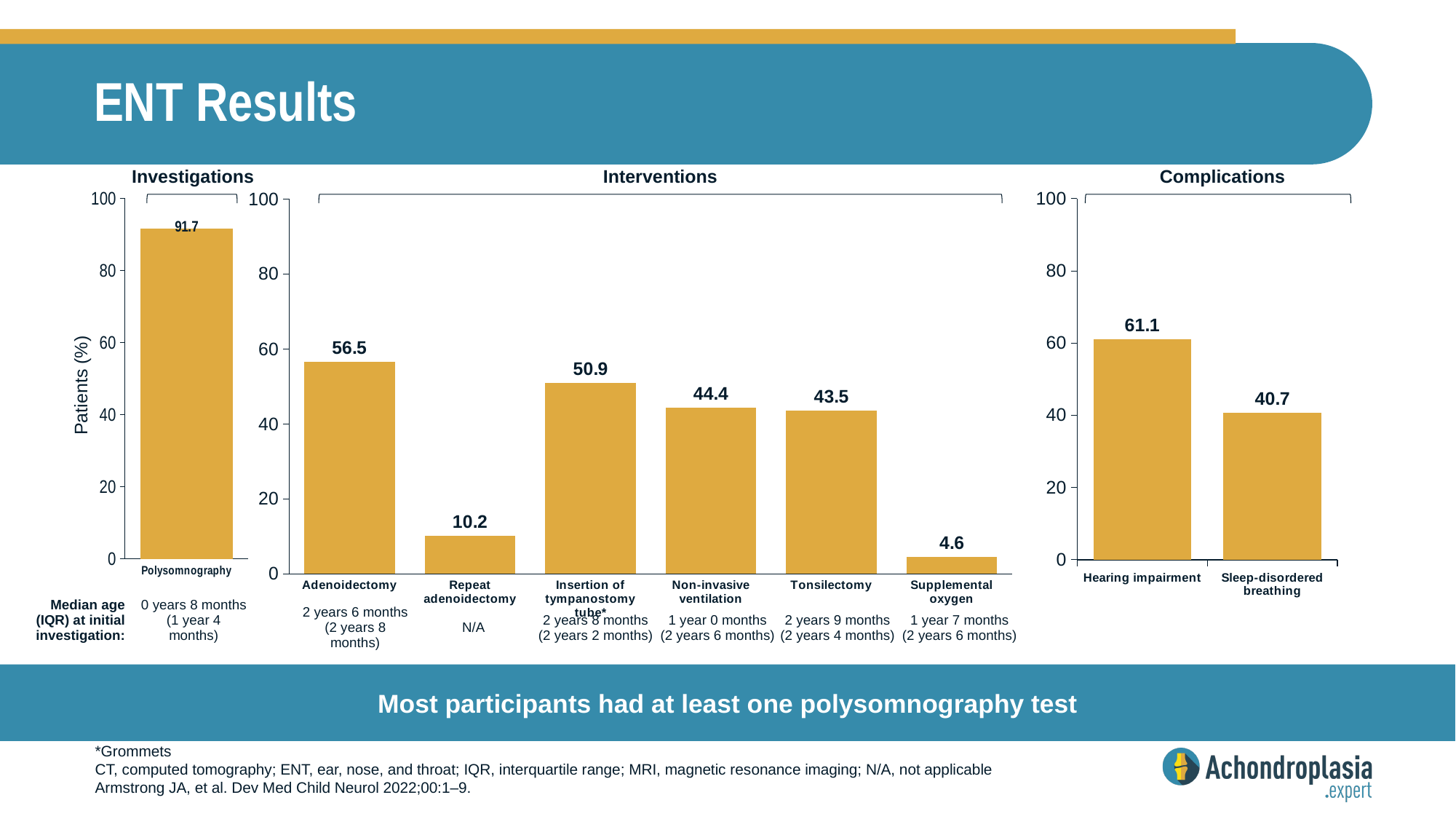

# ENT Results

Investigations
Interventions
Complications

### Chart

| Category | Series 1 |
|---|---|
| Polysomnography | 91.7 |

### Chart

| Category | Series 1 |
|---|---|
| Adenoidectomy | 56.5 |
| Repeat adenoidectomy | 10.2 |
| Insertion of tympanostomy tube* | 50.9 |
| Non-invasive ventilation | 44.4 |
| Tonsilectomy | 43.5 |
| Supplemental oxygen | 4.6 |

### Chart

| Category | Series 1 |
|---|---|
| Hearing impairment | 61.1 |
| Sleep-disordered breathing | 40.7 |
Patients (%)
| Median age (IQR) at initial investigation: | 0 years 8 months (1 year 4 months) |
| --- | --- |
| 2 years 6 months (2 years 8 months) | N/A | 2 years 8 months (2 years 2 months) | 1 year 0 months (2 years 6 months) | 2 years 9 months (2 years 4 months) | 1 year 7 months (2 years 6 months) |
| --- | --- | --- | --- | --- | --- |
Most participants had at least one polysomnography test
*Grommets
CT, computed tomography; ENT, ear, nose, and throat; IQR, interquartile range; MRI, magnetic resonance imaging; N/A, not applicable
Armstrong JA, et al. Dev Med Child Neurol 2022;00:1–9.